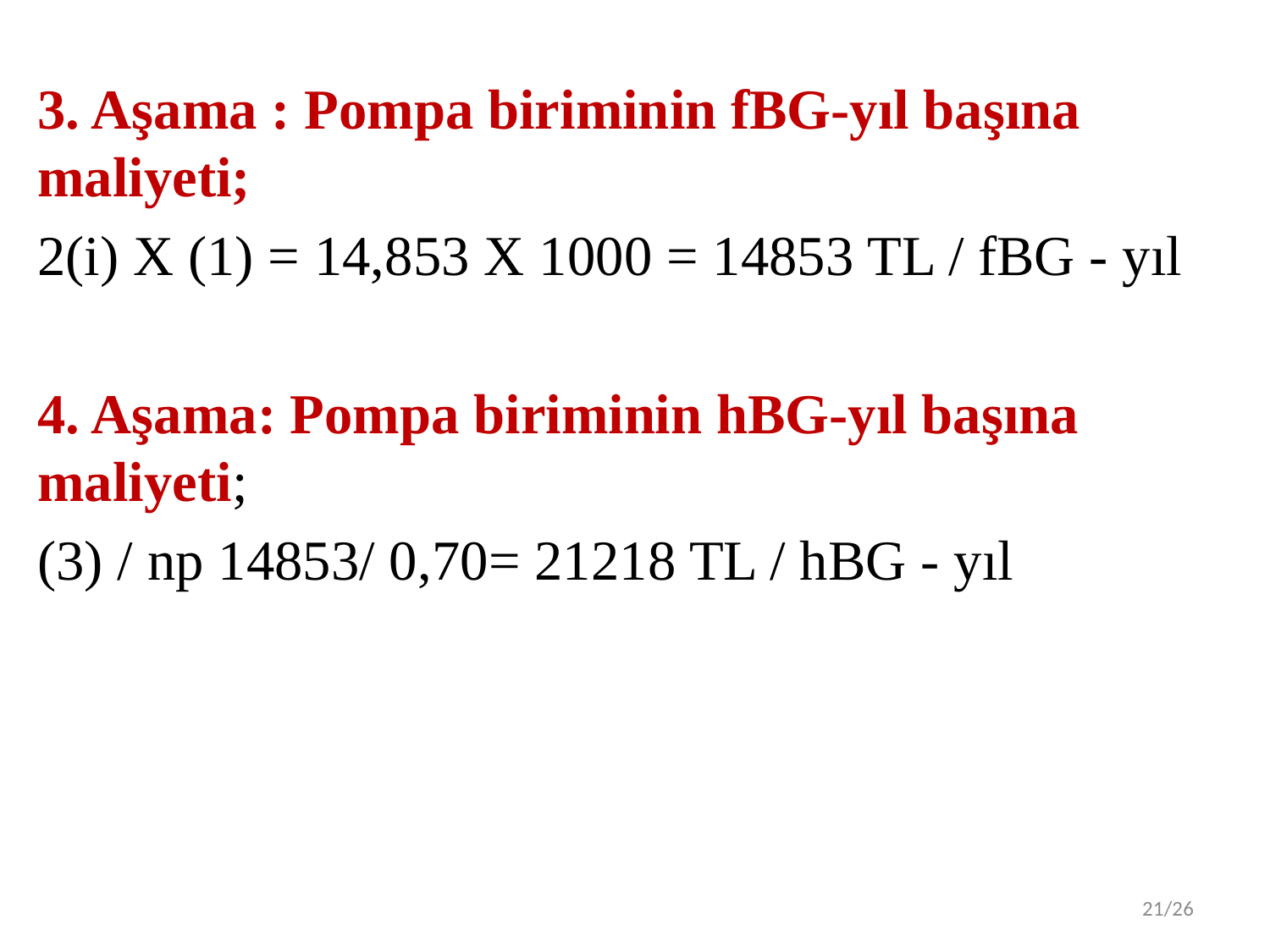

3. Aşama : Pompa biriminin fBG-yıl başına maliyeti;
2(i) X (1) = 14,853 X 1000 = 14853 TL / fBG - yıl

4. Aşama: Pompa biriminin hBG-yıl başına maliyeti;
(3) / np 14853/ 0,70= 21218 TL / hBG - yıl

21/26